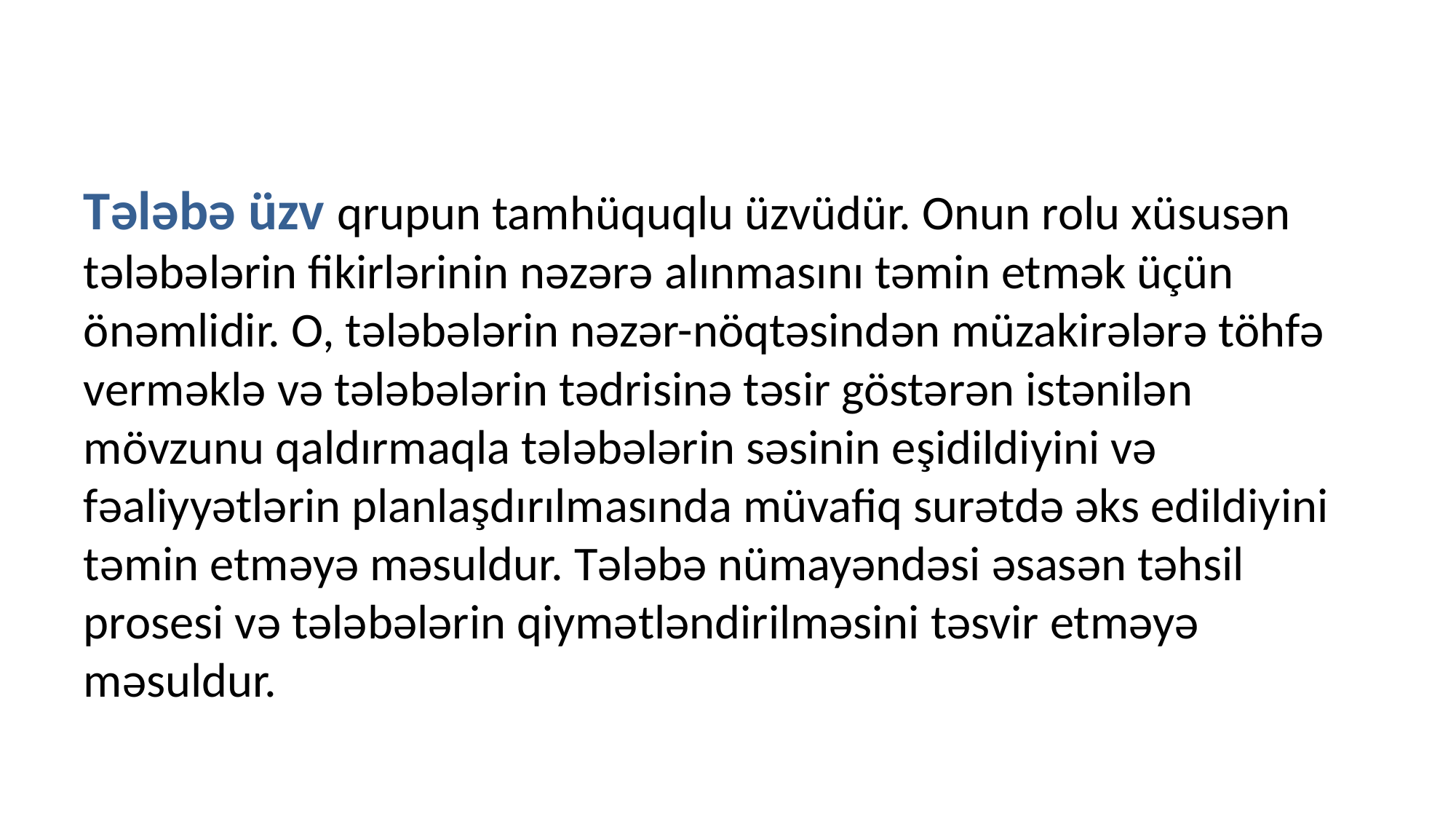

Tələbə üzv qrupun tamhüquqlu üzvüdür. Onun rolu xüsusən tələbələrin fikirlərinin nəzərə alınmasını təmin etmək üçün önəmlidir. O, tələbələrin nəzər-nöqtəsindən müzakirələrə töhfə verməklə və tələbələrin tədrisinə təsir göstərən istənilən mövzunu qaldırmaqla tələbələrin səsinin eşidildiyini və fəaliyyətlərin planlaşdırılmasında müvafiq surətdə əks edildiyini təmin etməyə məsuldur. Tələbə nümayəndəsi əsasən təhsil prosesi və tələbələrin qiymətləndirilməsini təsvir etməyə məsuldur.